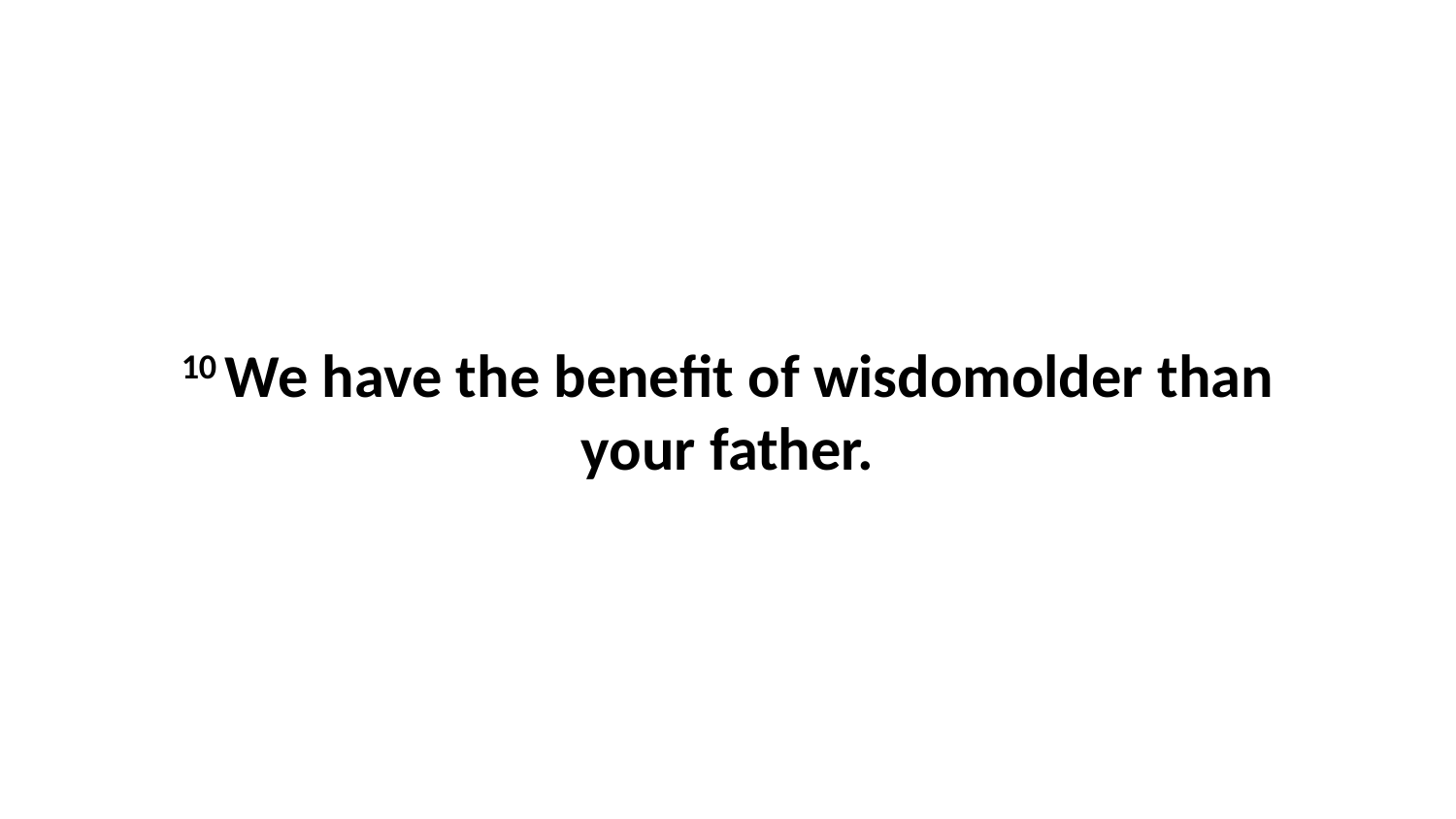

10 We have the benefit of wisdomolder than your father.